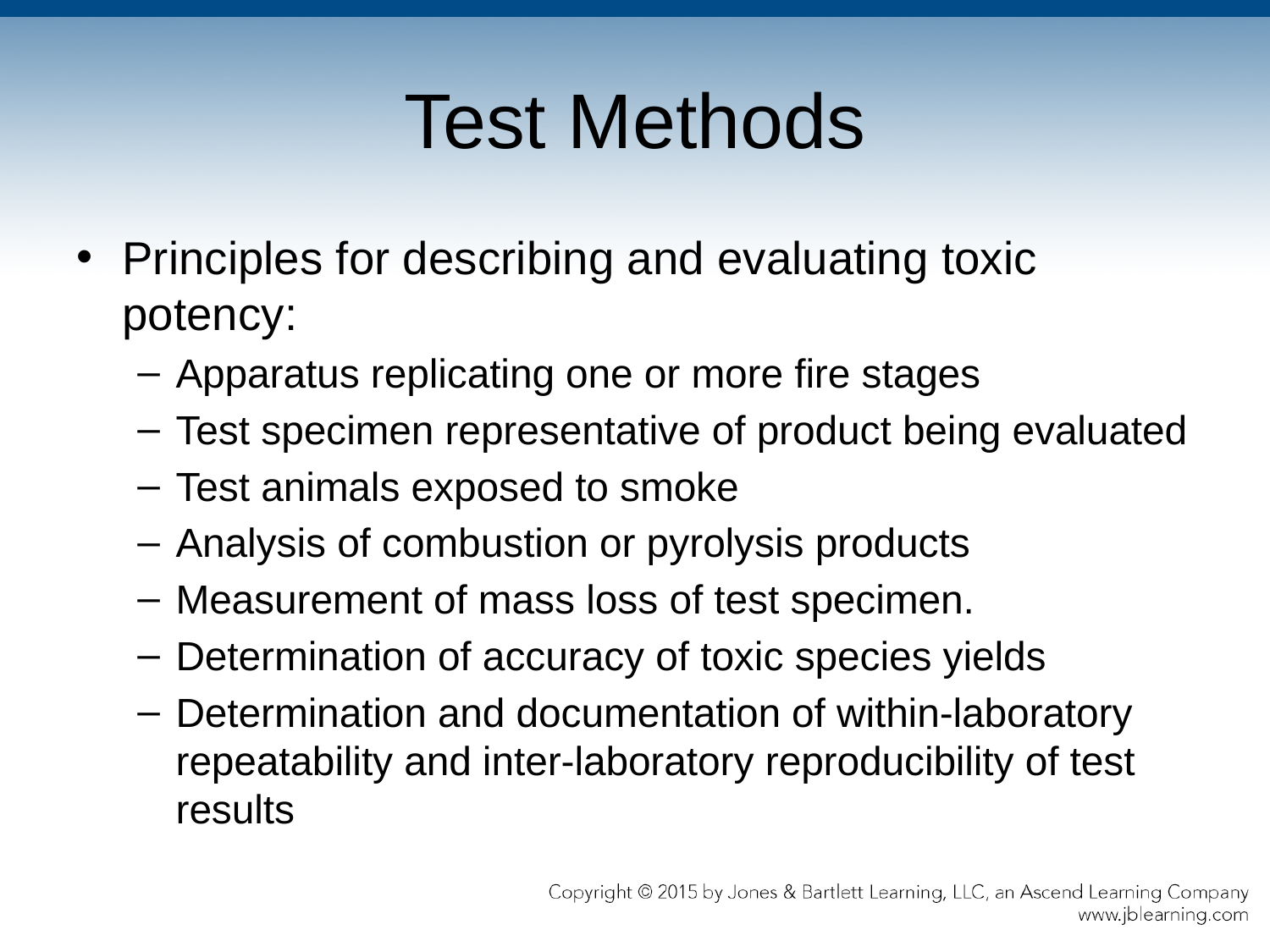

# Test Methods
Principles for describing and evaluating toxic potency:
Apparatus replicating one or more fire stages
Test specimen representative of product being evaluated
Test animals exposed to smoke
Analysis of combustion or pyrolysis products
Measurement of mass loss of test specimen.
Determination of accuracy of toxic species yields
Determination and documentation of within-laboratory repeatability and inter-laboratory reproducibility of test results